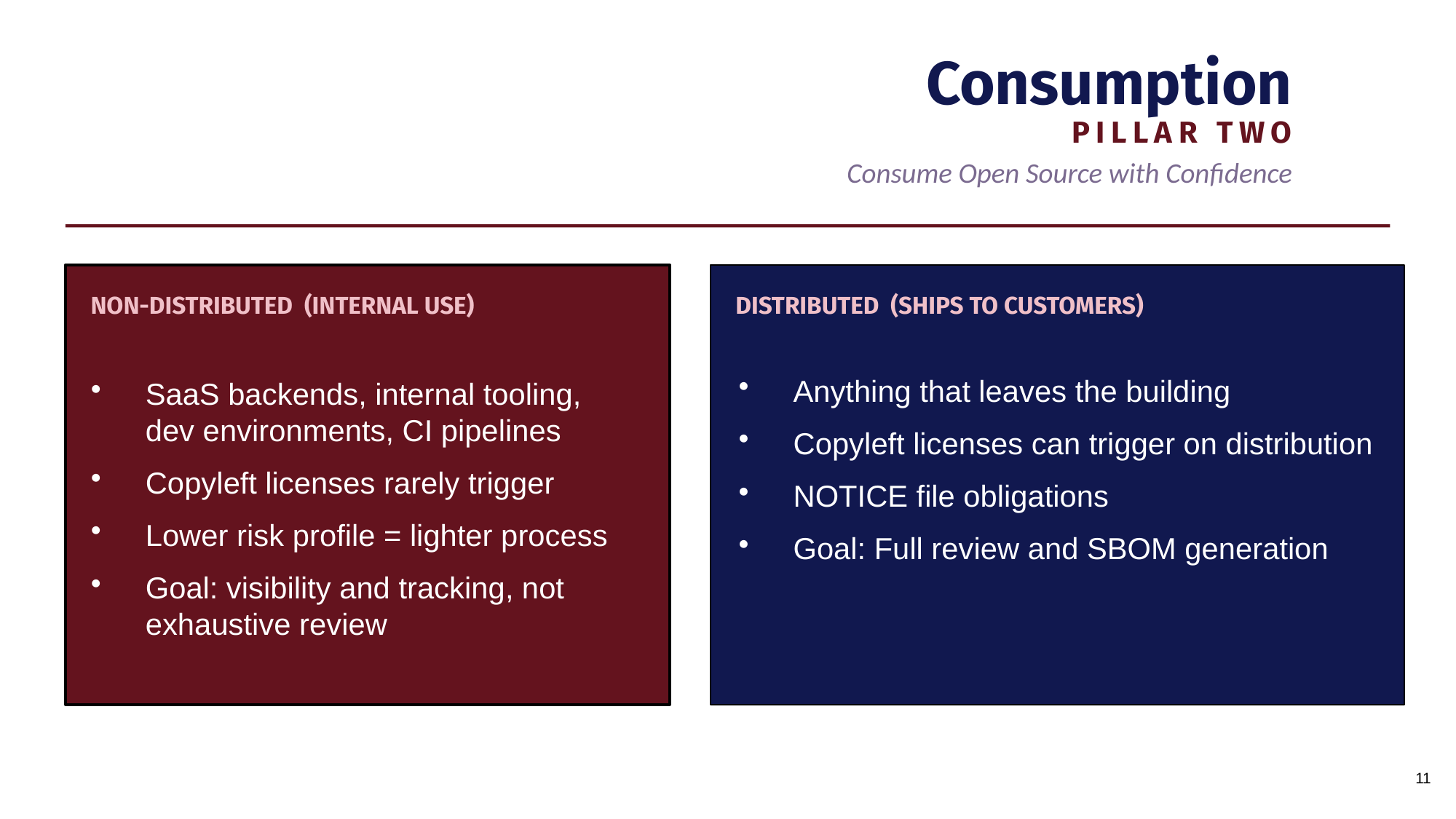

Consumption
PILLAR TWO
Consume Open Source with Confidence

NON-DISTRIBUTED  (INTERNAL USE)
DISTRIBUTED  (SHIPS TO CUSTOMERS)
Anything that leaves the building
Copyleft licenses can trigger on distribution
NOTICE file obligations
Goal: Full review and SBOM generation
SaaS backends, internal tooling, dev environments, CI pipelines
Copyleft licenses rarely trigger
Lower risk profile = lighter process
Goal: visibility and tracking, not exhaustive review
11